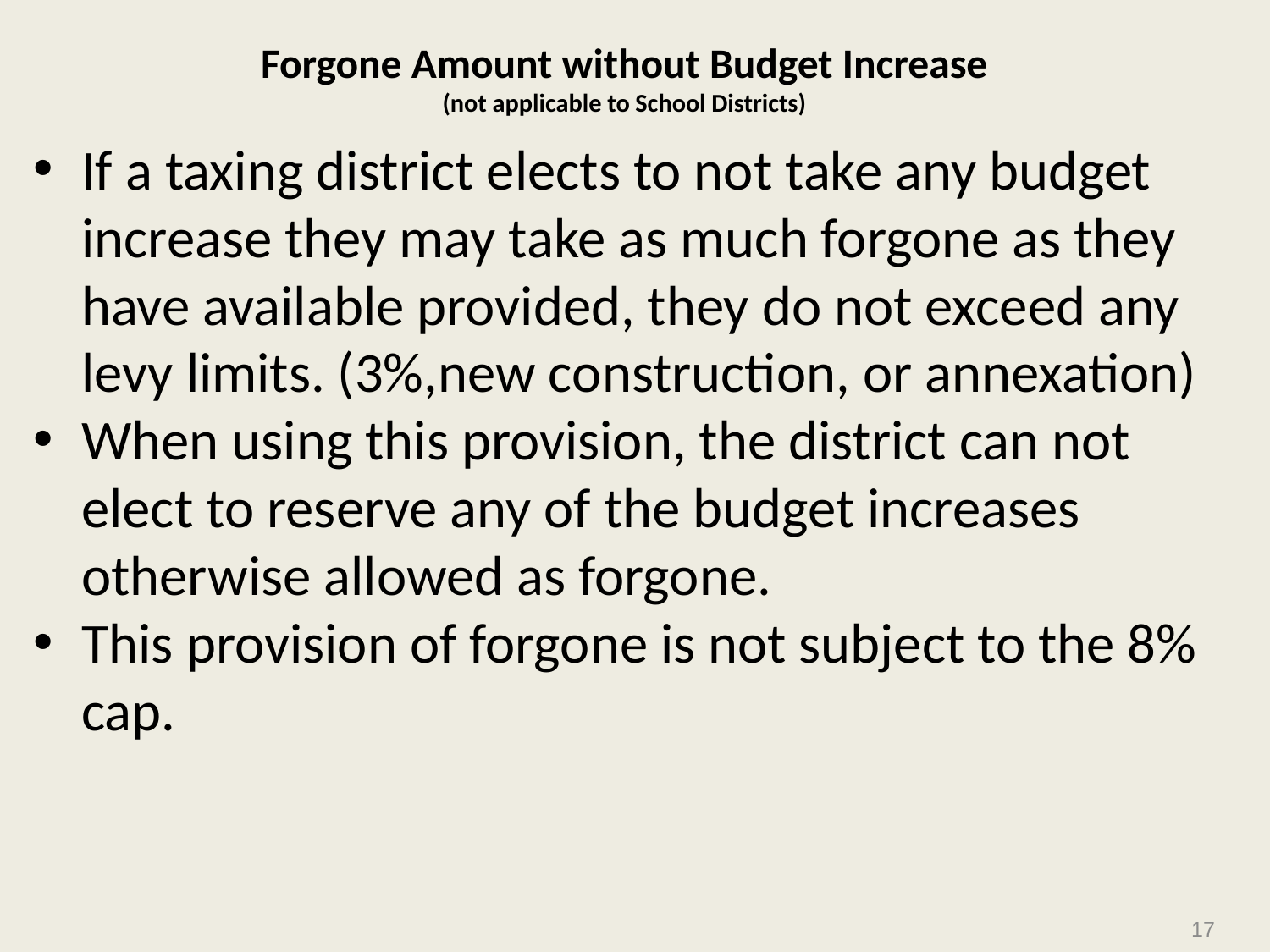

# Forgone Amount without Budget Increase (not applicable to School Districts)
If a taxing district elects to not take any budget increase they may take as much forgone as they have available provided, they do not exceed any levy limits. (3%,new construction, or annexation)
When using this provision, the district can not elect to reserve any of the budget increases otherwise allowed as forgone.
This provision of forgone is not subject to the 8% cap.

17